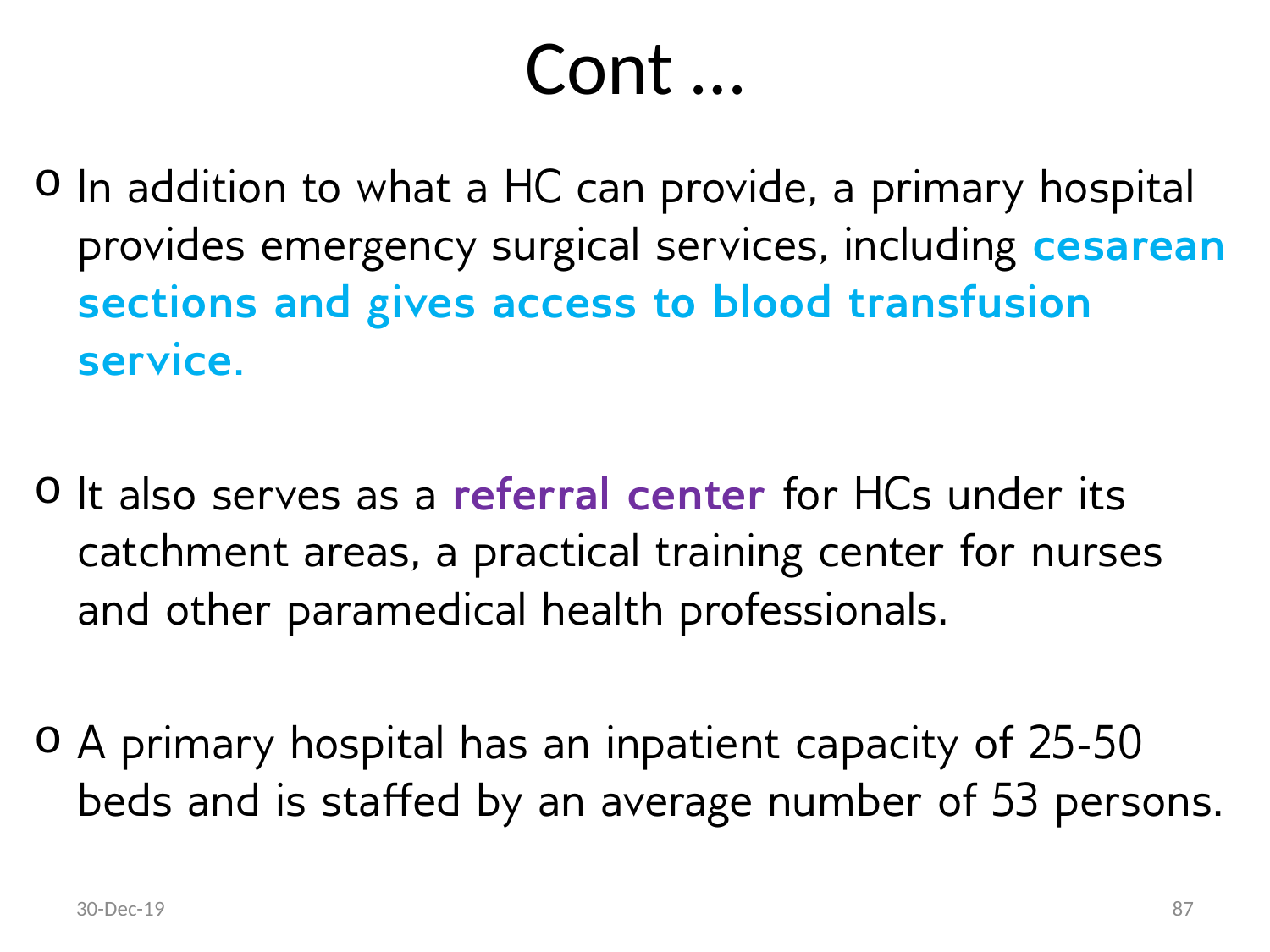

# Cont …
In addition to what a HC can provide, a primary hospital provides emergency surgical services, including cesarean sections and gives access to blood transfusion service.

It also serves as a referral center for HCs under its catchment areas, a practical training center for nurses and other paramedical health professionals.

A primary hospital has an inpatient capacity of 25-50
beds and is staffed by an average number of 53 persons.
30-Dec-19
87